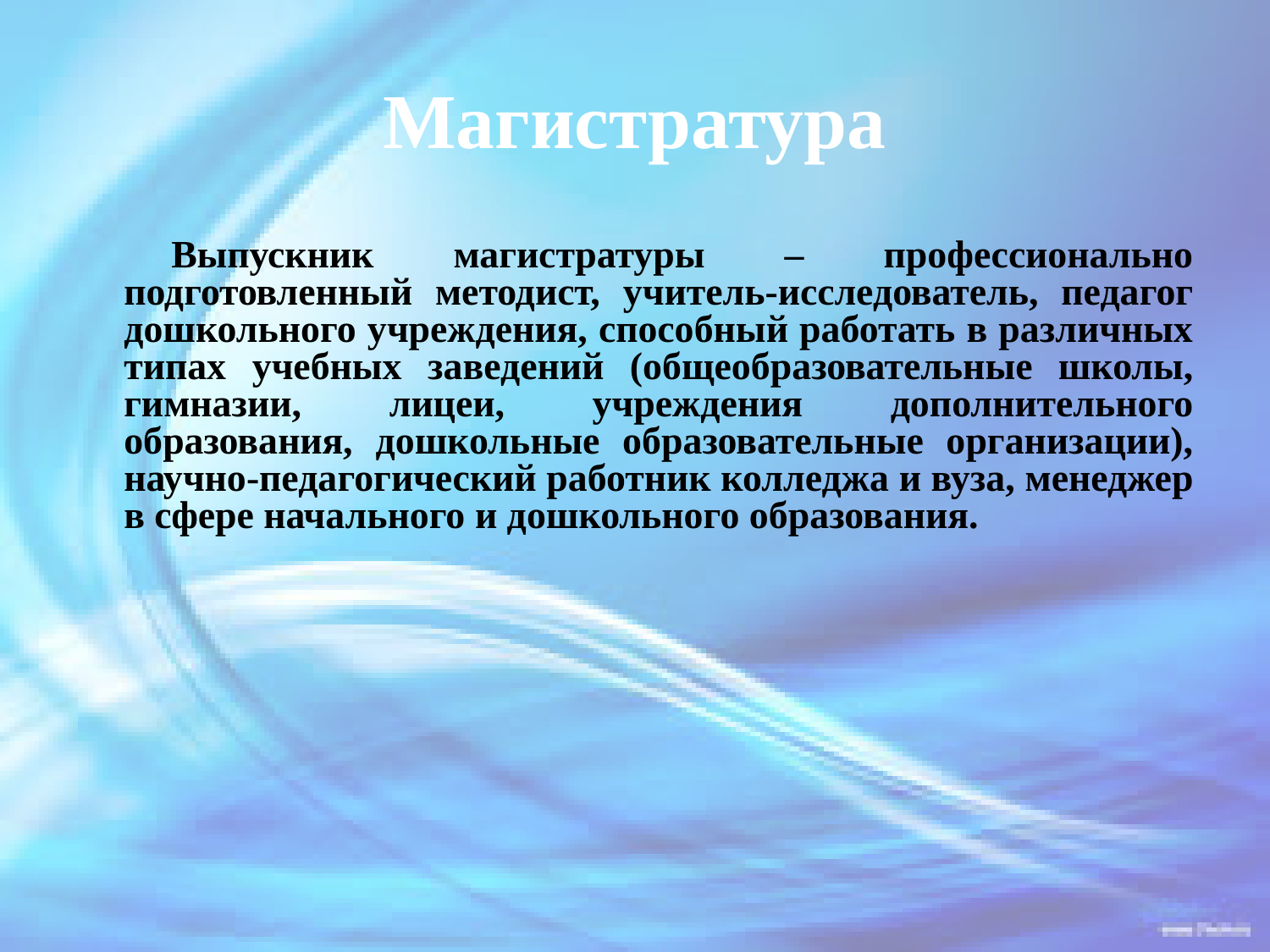

# Магистратура

Выпускник магистратуры – профессионально подготовленный методист, учитель-исследователь, педагог дошкольного учреждения, способный работать в различных типах учебных заведений (общеобразовательные школы, гимназии, лицеи, учреждения дополнительного образования, дошкольные образовательные организации), научно-педагогический работник колледжа и вуза, менеджер в сфере начального и дошкольного образования.